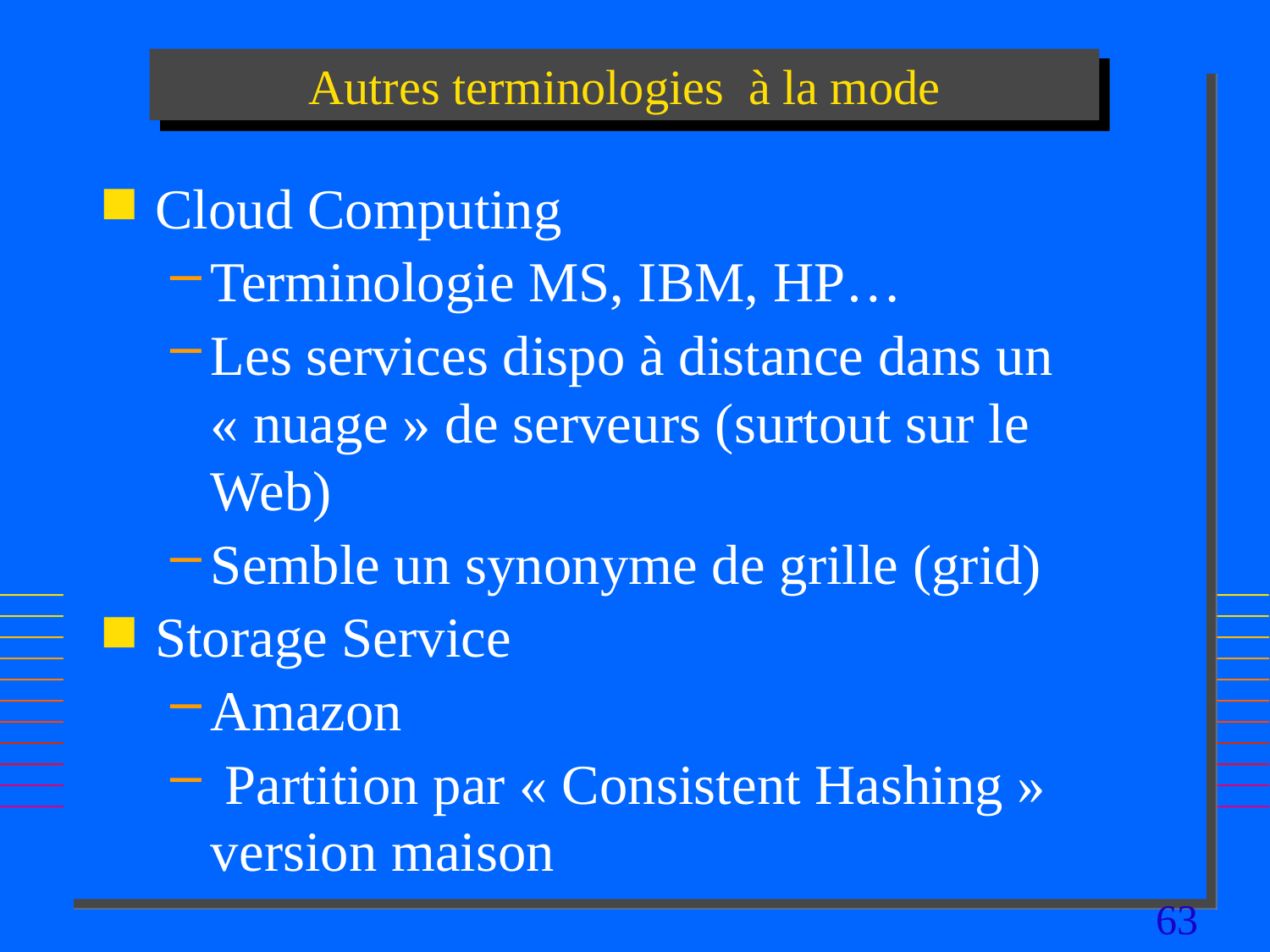

# Autres terminologies  à la mode
Cloud Computing
Terminologie MS, IBM, HP…
Les services dispo à distance dans un « nuage » de serveurs (surtout sur le Web)
Semble un synonyme de grille (grid)
Storage Service
Amazon
 Partition par « Consistent Hashing » version maison